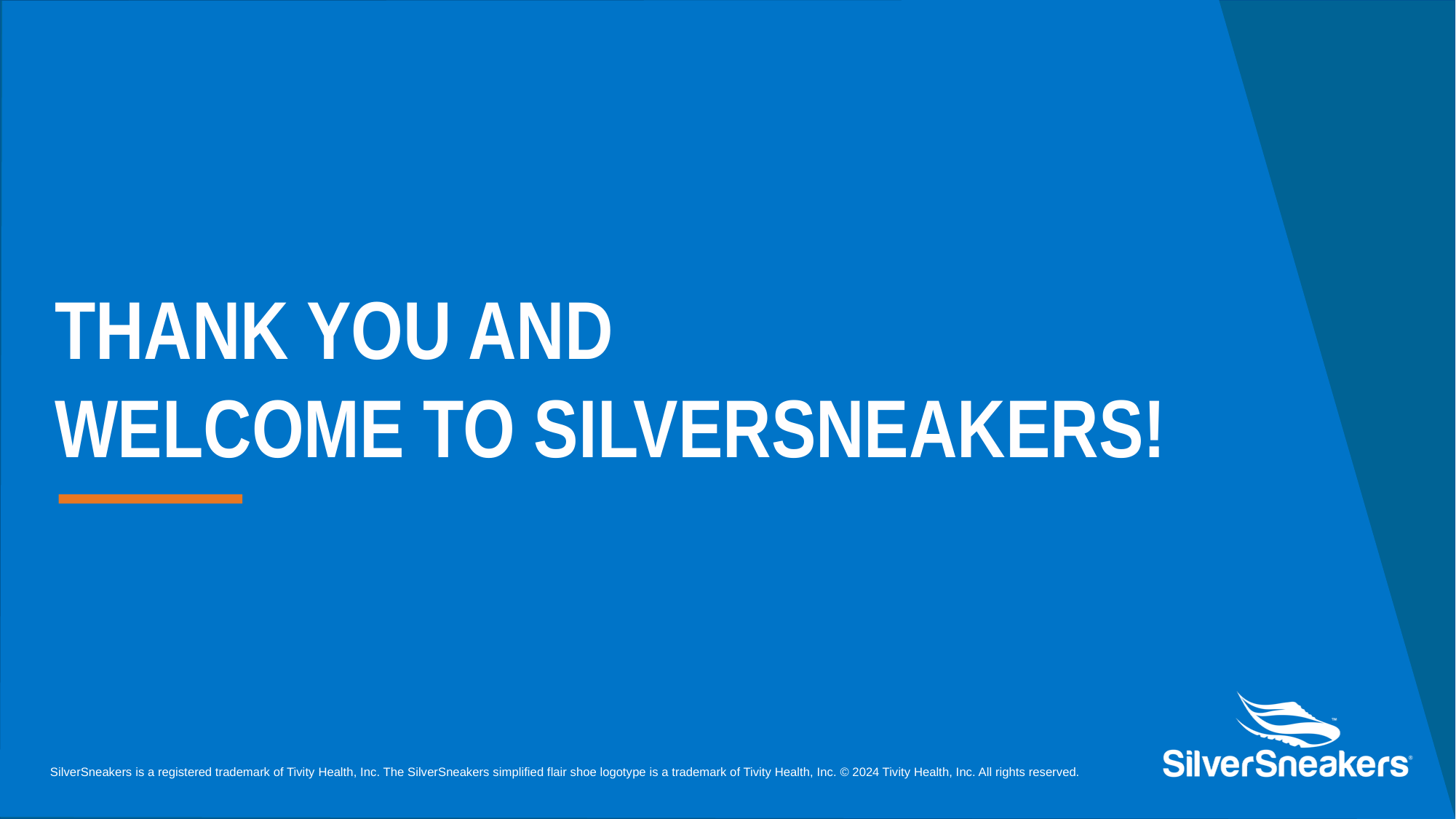

# Thank you and welcome to SilverSneakers!
SilverSneakers is a registered trademark of Tivity Health, Inc. The SilverSneakers simplified flair shoe logotype is a trademark of Tivity Health, Inc. © 2024 Tivity Health, Inc. All rights reserved.